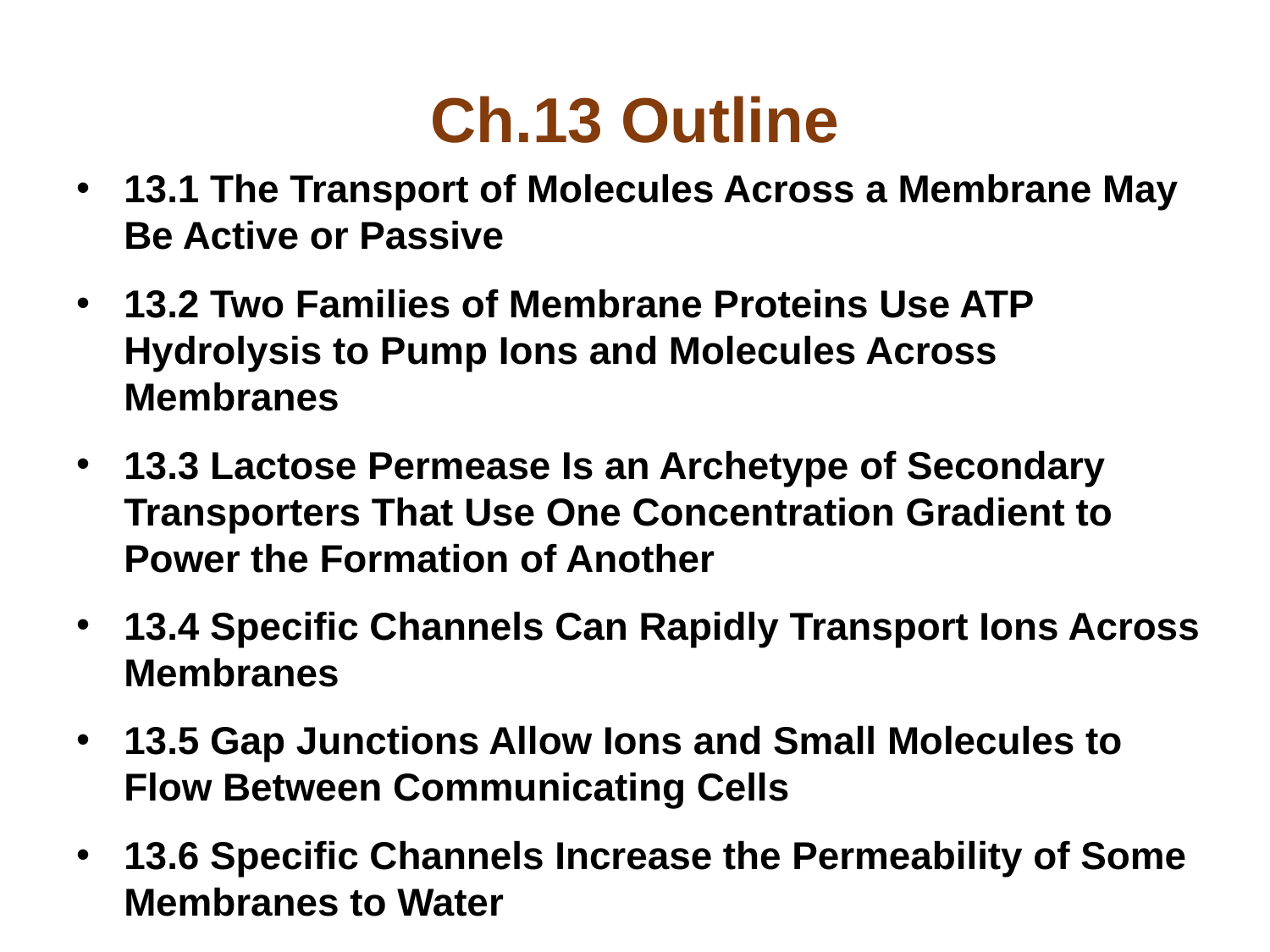

# Ch.13 Outline
13.1 The Transport of Molecules Across a Membrane May Be Active or Passive
13.2 Two Families of Membrane Proteins Use ATP Hydrolysis to Pump Ions and Molecules Across Membranes
13.3 Lactose Permease Is an Archetype of Secondary Transporters That Use One Concentration Gradient to Power the Formation of Another
13.4 Specific Channels Can Rapidly Transport Ions Across Membranes
13.5 Gap Junctions Allow Ions and Small Molecules to Flow Between Communicating Cells
13.6 Specific Channels Increase the Permeability of Some Membranes to Water